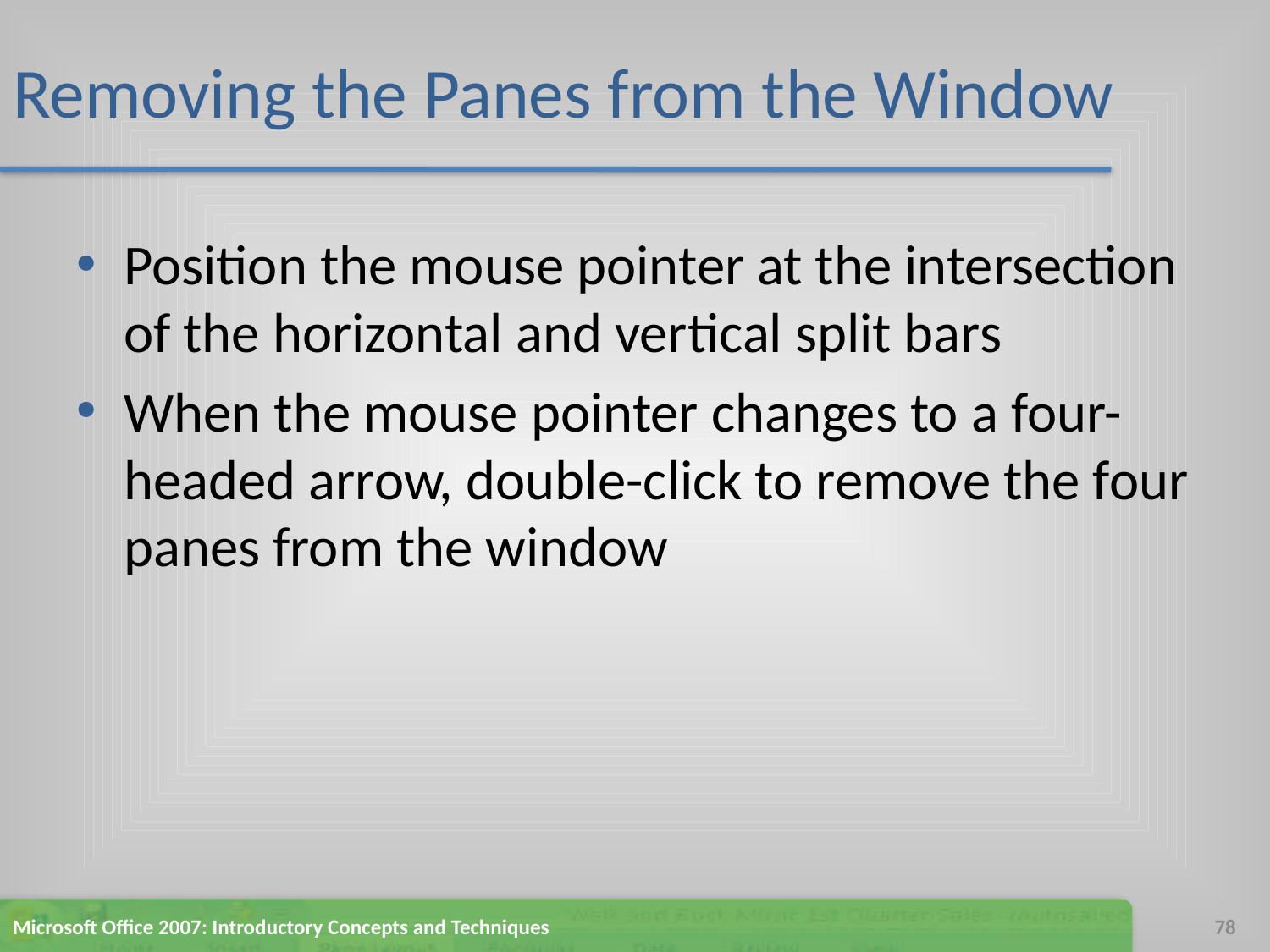

# Removing the Panes from the Window
Position the mouse pointer at the intersection of the horizontal and vertical split bars
When the mouse pointer changes to a four-headed arrow, double-click to remove the four panes from the window

Microsoft Office 2007: Introductory Concepts and Techniques
78